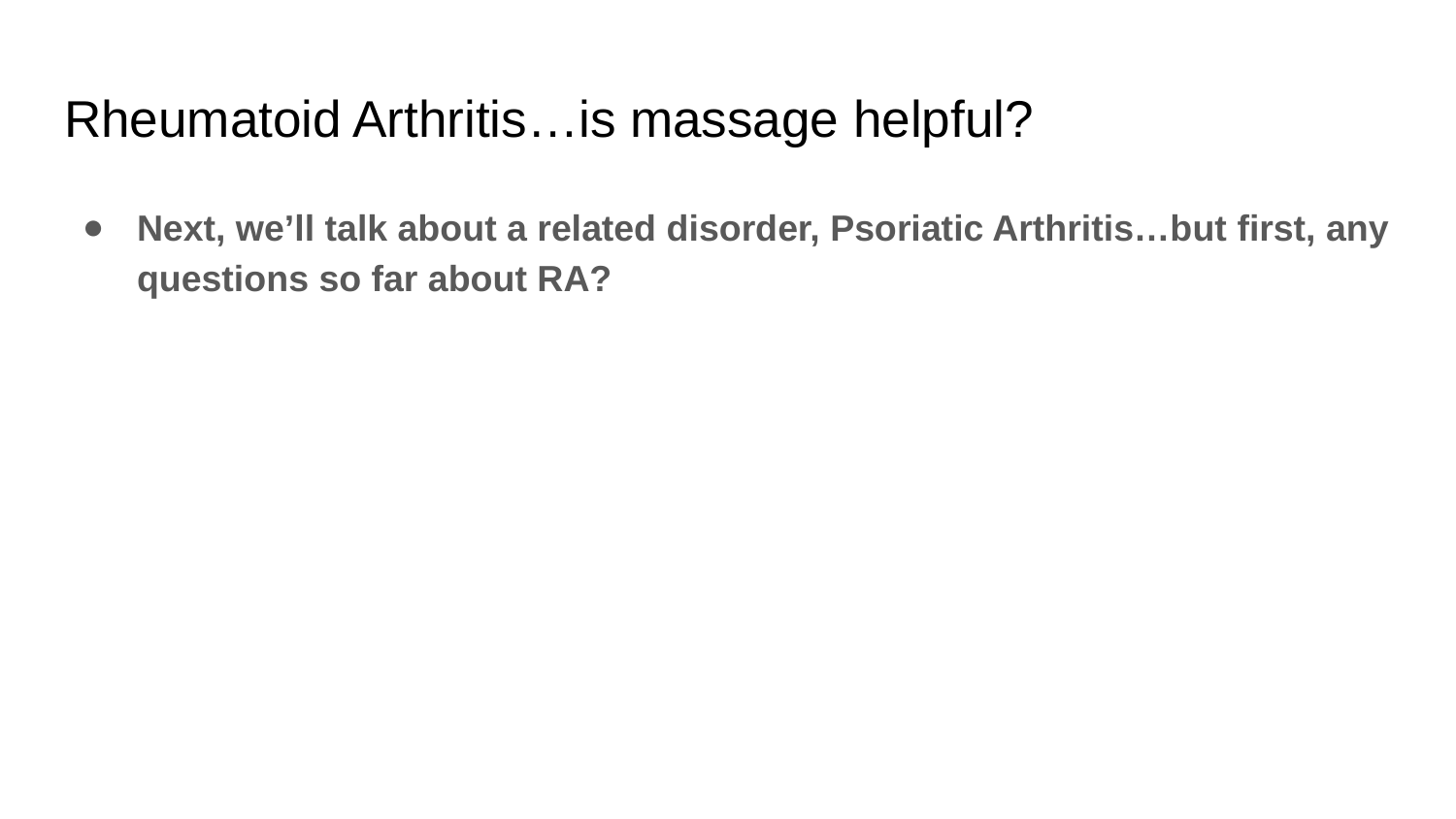

# Rheumatoid Arthritis…is massage helpful?
Next, we’ll talk about a related disorder, Psoriatic Arthritis…but first, any questions so far about RA?